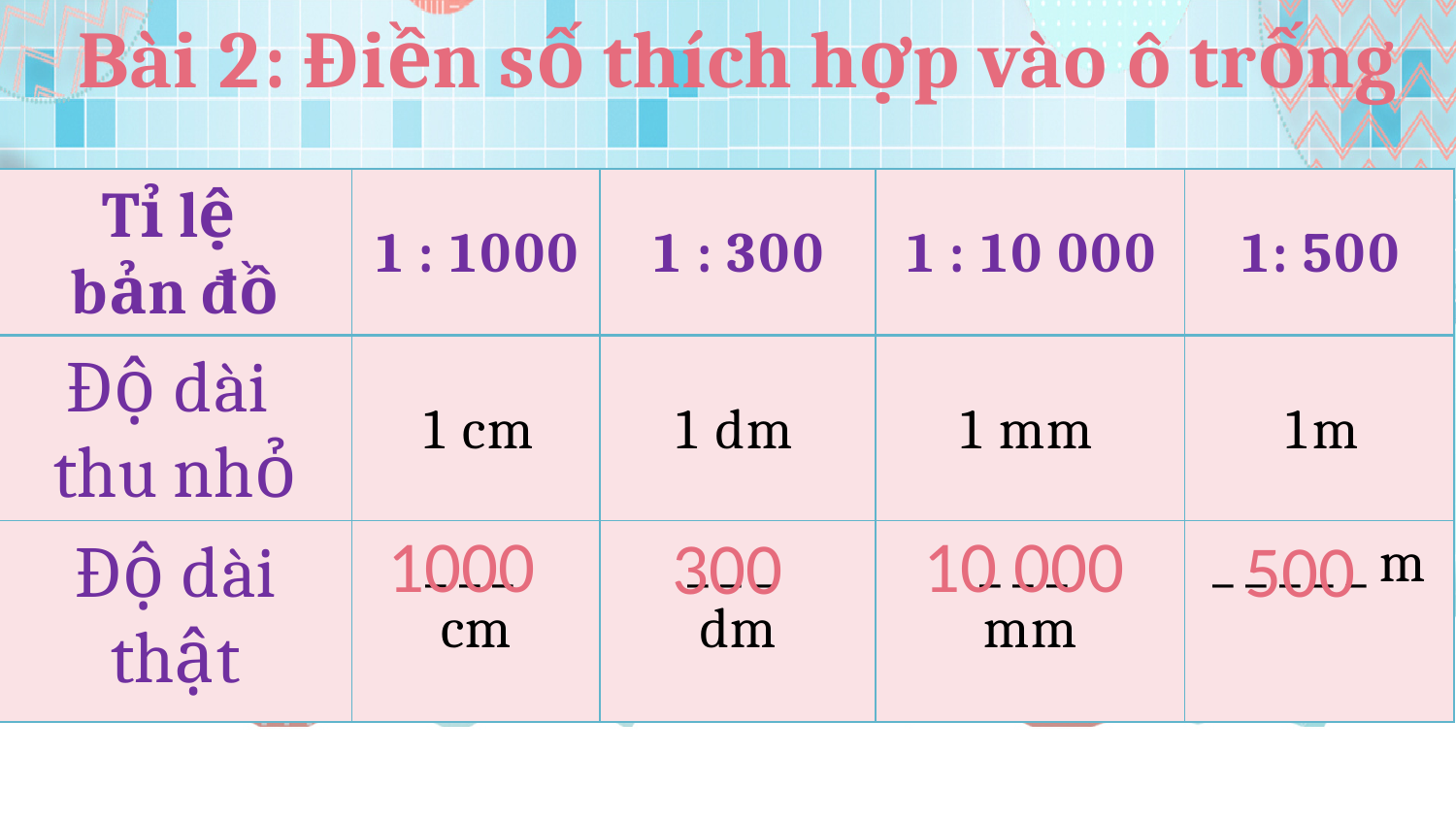

Bài 2: Điền số thích hợp vào ô trống
| Tỉ lệ bản đồ | 1 : 1000 | 1 : 300 | 1 : 10 000 | 1: 500 |
| --- | --- | --- | --- | --- |
| Độ dài thu nhỏ | 1 cm | 1 dm | 1 mm | 1m |
| Độ dài thật | \_ \_ \_ cm | \_ \_ \_ dm | \_ \_ \_ mm | \_ \_ \_ \_ \_ m |
10 000
1000
300
500